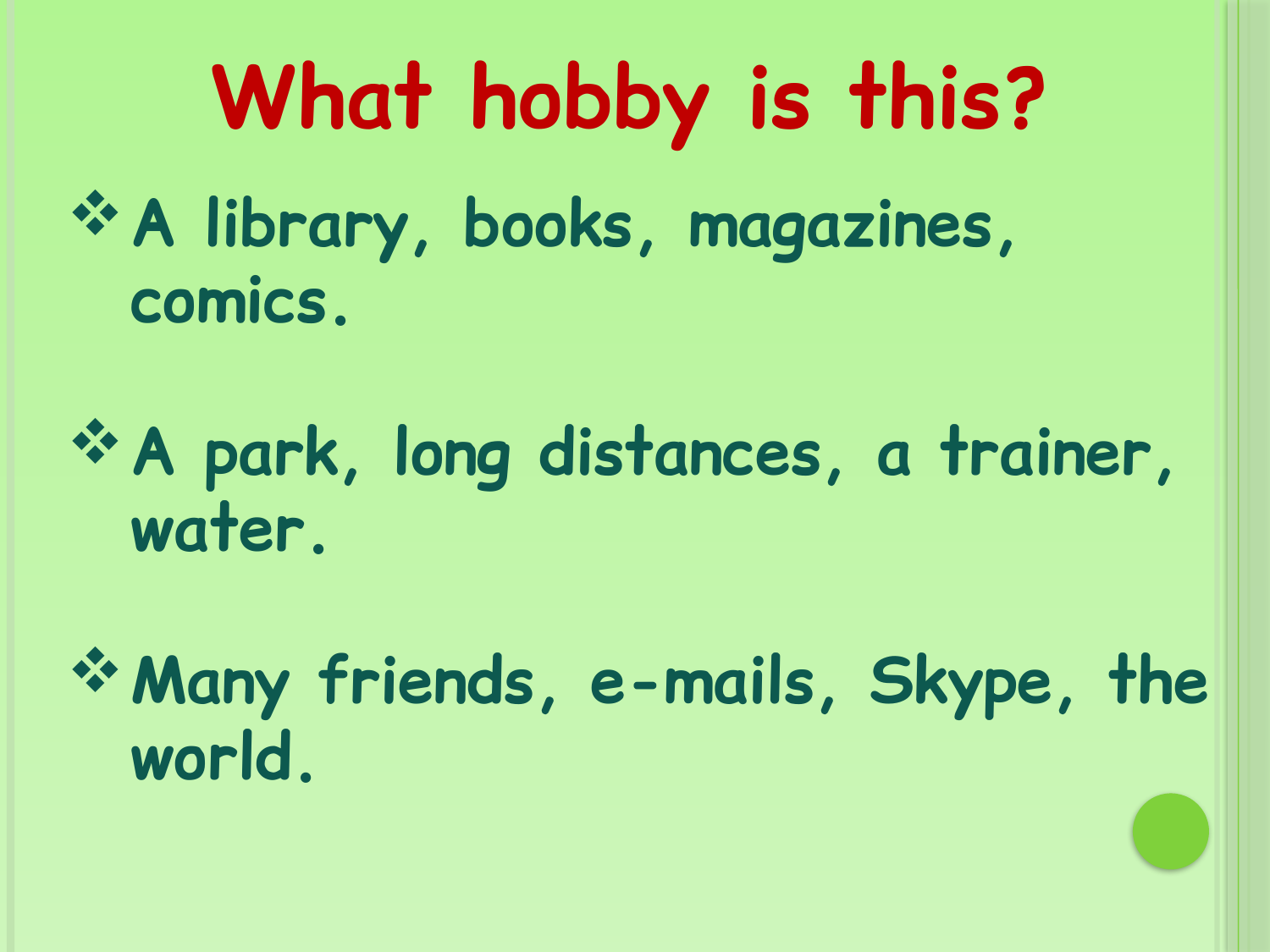

What hobby is this?
A library, books, magazines, comics.

A park, long distances, a trainer, water.

Many friends, e-mails, Skype, the world.